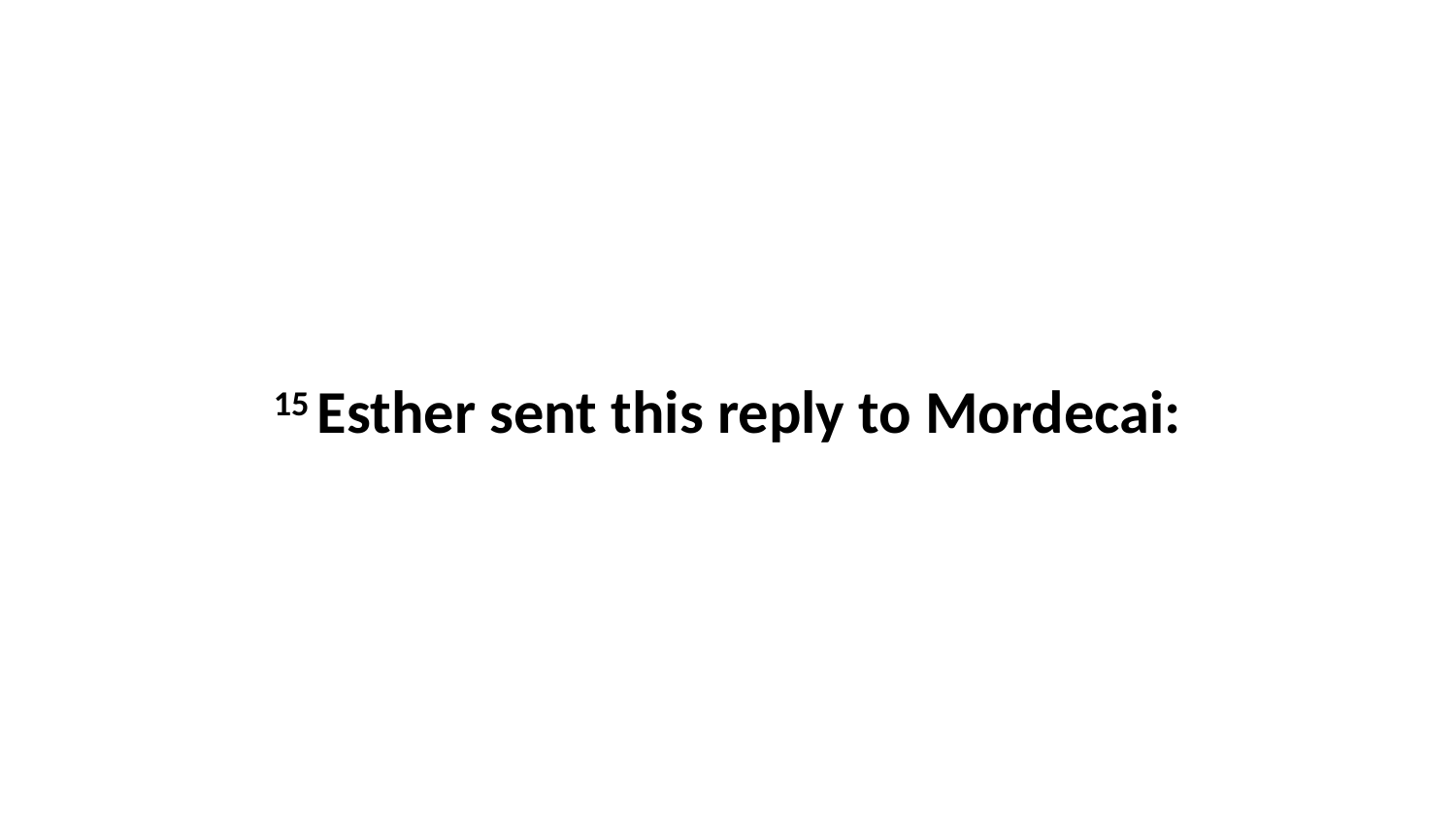

15 Esther sent this reply to Mordecai: